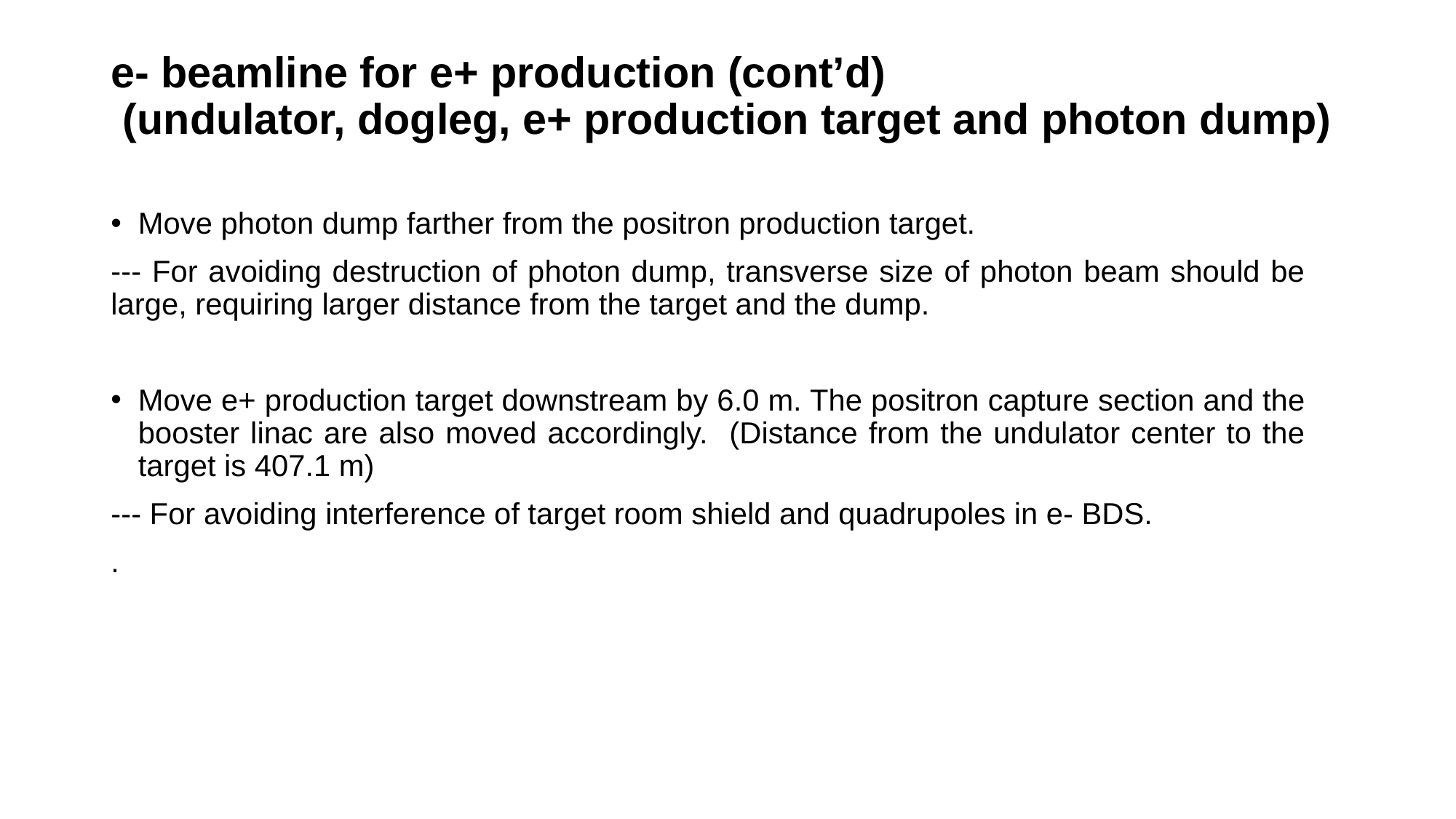

# e- beamline for e+ production (cont’d) (undulator, dogleg, e+ production target and photon dump)

Move photon dump farther from the positron production target.
--- For avoiding destruction of photon dump, transverse size of photon beam should be large, requiring larger distance from the target and the dump.

Move e+ production target downstream by 6.0 m. The positron capture section and the booster linac are also moved accordingly.  (Distance from the undulator center to the target is 407.1 m)
--- For avoiding interference of target room shield and quadrupoles in e- BDS.
.